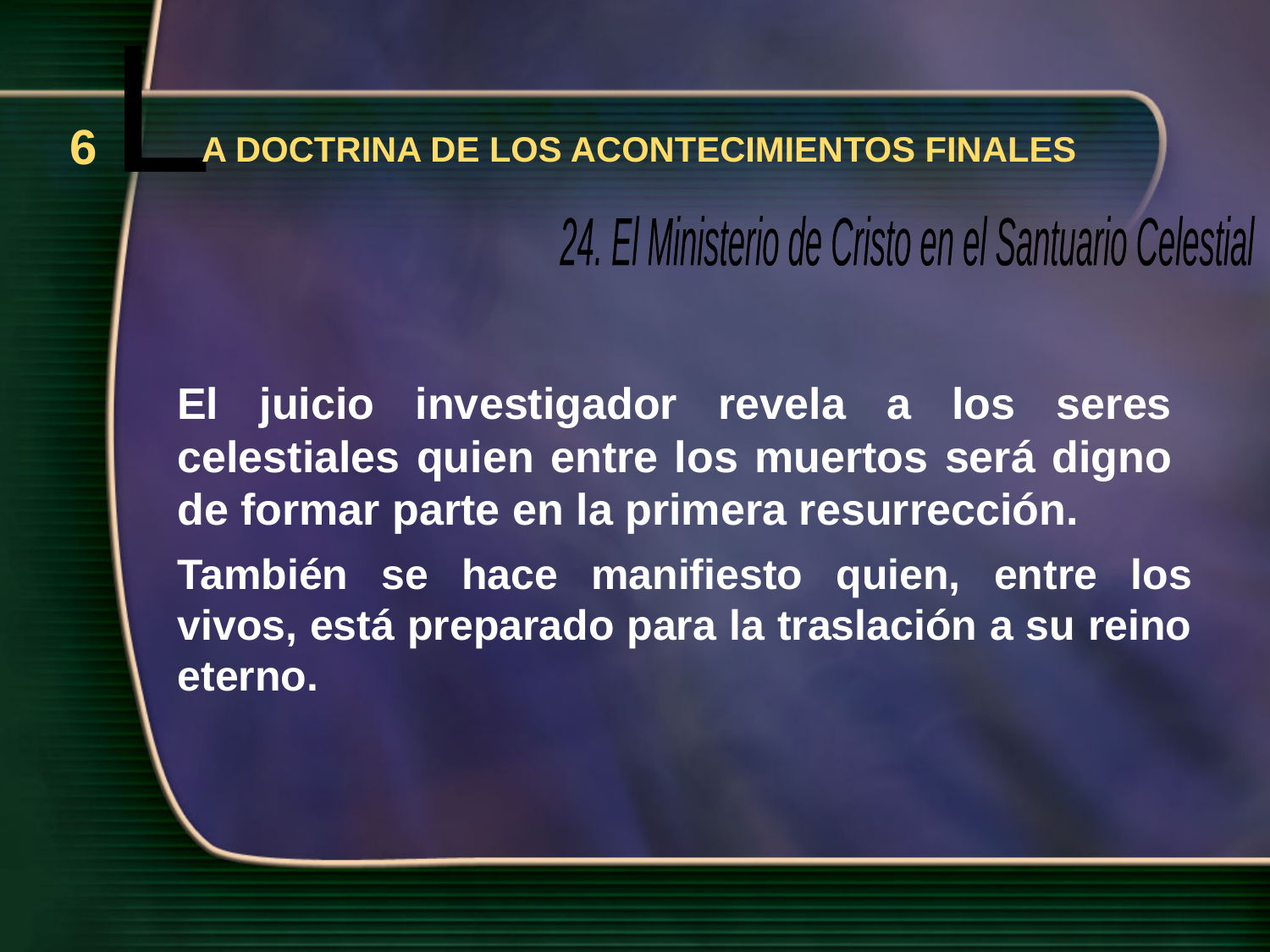

L
6
A DOCTRINA DE LOS ACONTECIMIENTOS FINALES
24. El Ministerio de Cristo en el Santuario Celestial
El juicio investigador revela a los seres celestiales quien entre los muertos será digno de formar parte en la primera resurrección.
También se hace manifiesto quien, entre los vivos, está preparado para la traslación a su reino eterno.